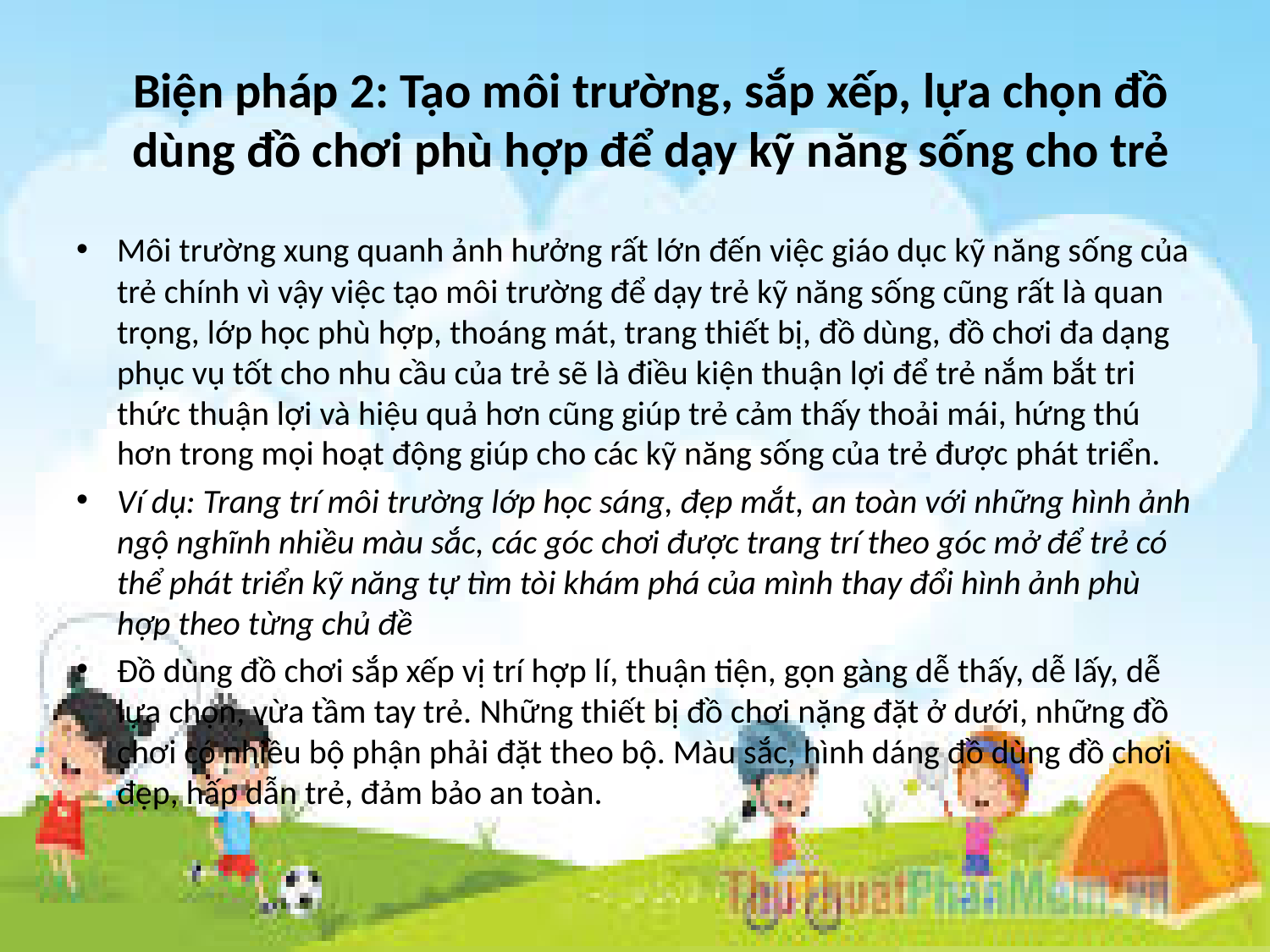

# Biện pháp 2: Tạo môi trường, sắp xếp, lựa chọn đồ dùng đồ chơi phù hợp để dạy kỹ năng sống cho trẻ
Môi trường xung quanh ảnh hưởng rất lớn đến việc giáo dục kỹ năng sống của trẻ chính vì vậy việc tạo môi trường để dạy trẻ kỹ năng sống cũng rất là quan trọng, lớp học phù hợp, thoáng mát, trang thiết bị, đồ dùng, đồ chơi đa dạng phục vụ tốt cho nhu cầu của trẻ sẽ là điều kiện thuận lợi để trẻ nắm bắt tri thức thuận lợi và hiệu quả hơn cũng giúp trẻ cảm thấy thoải mái, hứng thú hơn trong mọi hoạt động giúp cho các kỹ năng sống của trẻ được phát triển.
Ví dụ: Trang trí môi trường lớp học sáng, đẹp mắt, an toàn với những hình ảnh ngộ nghĩnh nhiều màu sắc, các góc chơi được trang trí theo góc mở để trẻ có thể phát triển kỹ năng tự tìm tòi khám phá của mình thay đổi hình ảnh phù hợp theo từng chủ đề
Đồ dùng đồ chơi sắp xếp vị trí hợp lí, thuận tiện, gọn gàng dễ thấy, dễ lấy, dễ lựa chọn, vừa tầm tay trẻ. Những thiết bị đồ chơi nặng đặt ở dưới, những đồ chơi có nhiều bộ phận phải đặt theo bộ. Màu sắc, hình dáng đồ dùng đồ chơi đẹp, hấp dẫn trẻ, đảm bảo an toàn.